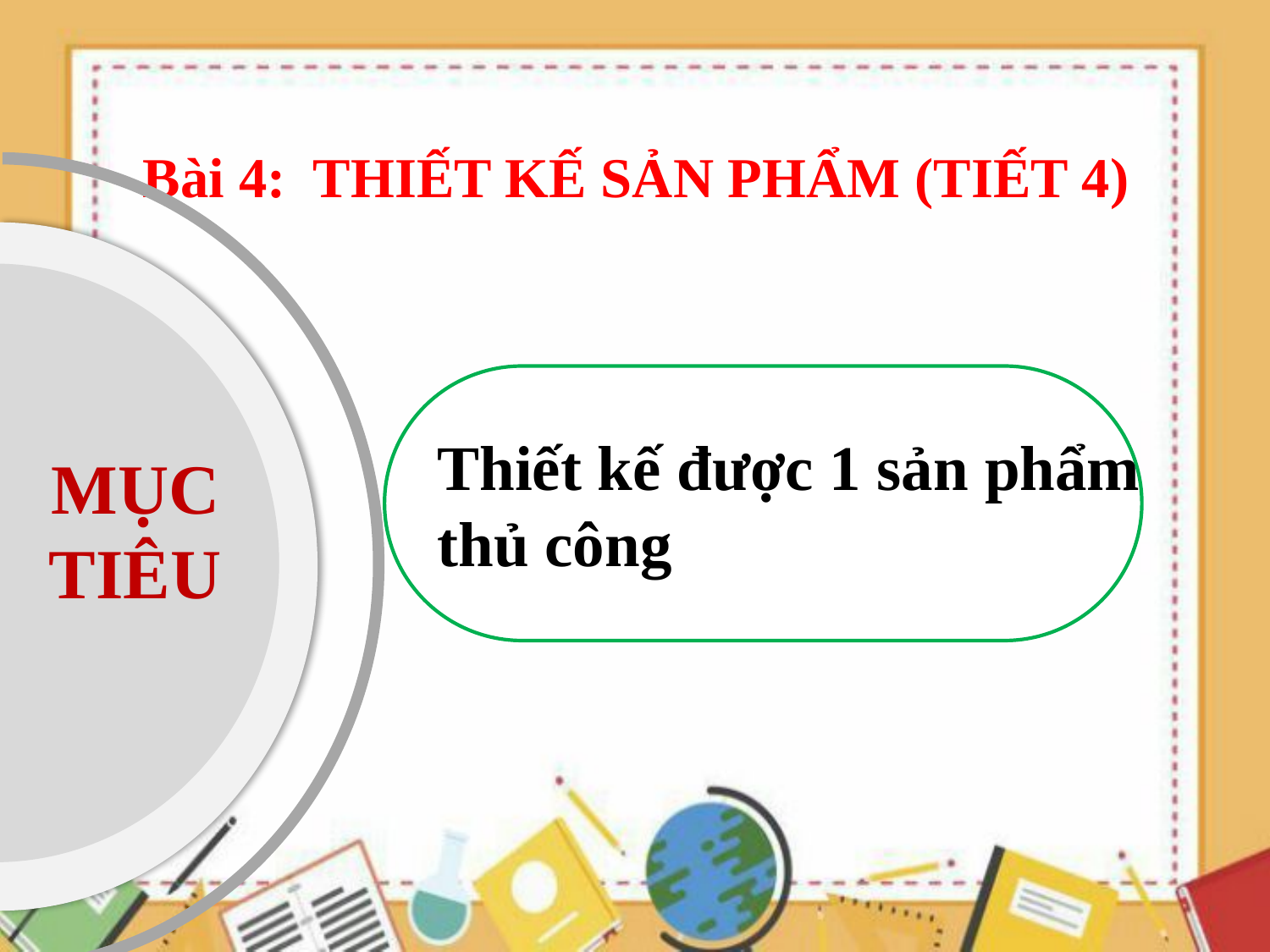

Bài 4:  THIẾT KẾ SẢN PHẨM (TIẾT 4)

Thiết kế được 1 sản phẩm
thủ công
MỤC TIÊU